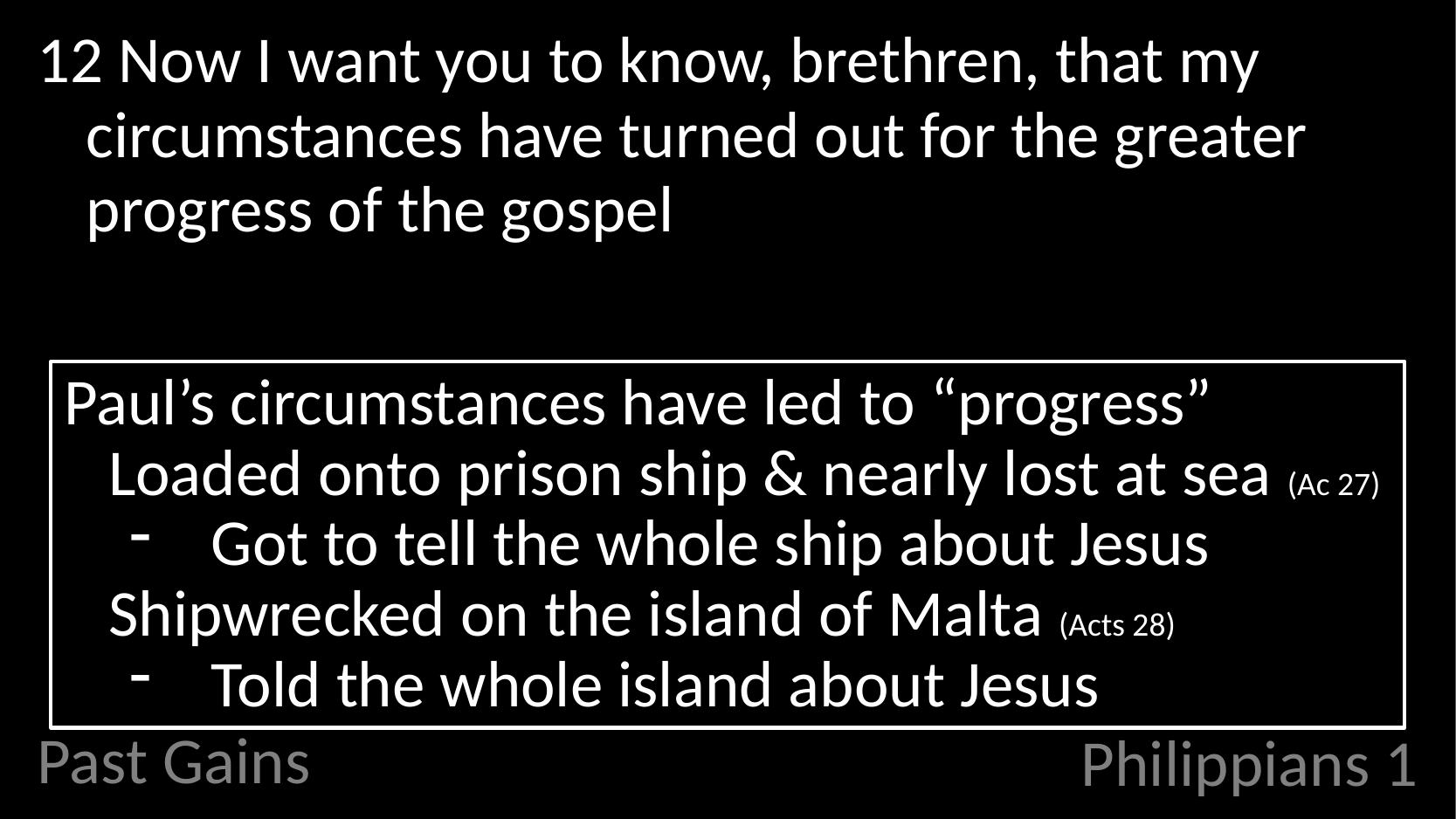

12 Now I want you to know, brethren, that my circumstances have turned out for the greater progress of the gospel
Paul’s circumstances have led to “progress”
   Loaded onto prison ship & nearly lost at sea (Ac 27)
Got to tell the whole ship about Jesus
   Shipwrecked on the island of Malta (Acts 28)
Told the whole island about Jesus
Past Gains
# Philippians 1